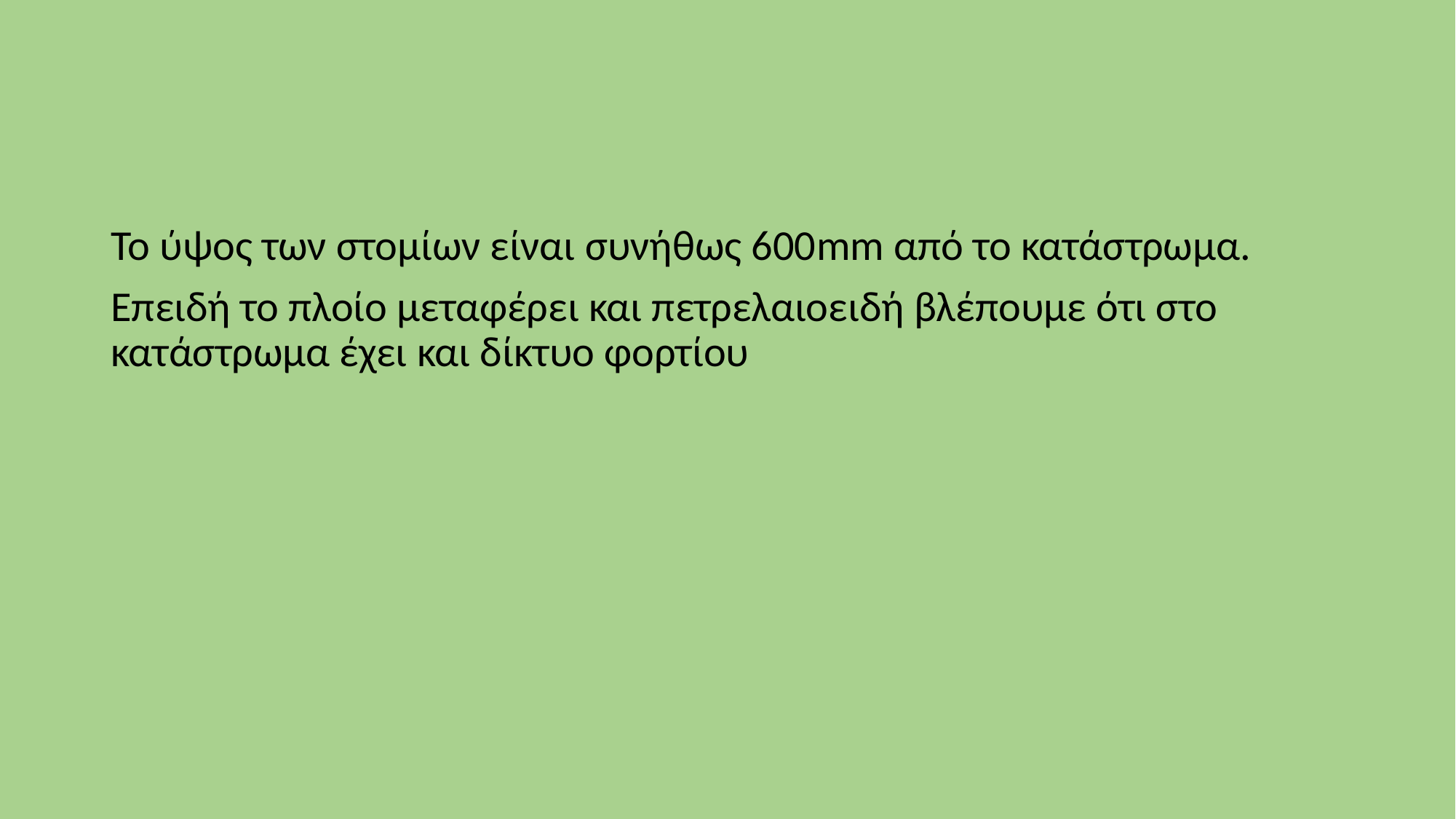

Το ύψος των στομίων είναι συνήθως 600mm από το κατάστρωμα.
Επειδή το πλοίο μεταφέρει και πετρελαιοειδή βλέπουμε ότι στο κατάστρωμα έχει και δίκτυο φορτίου